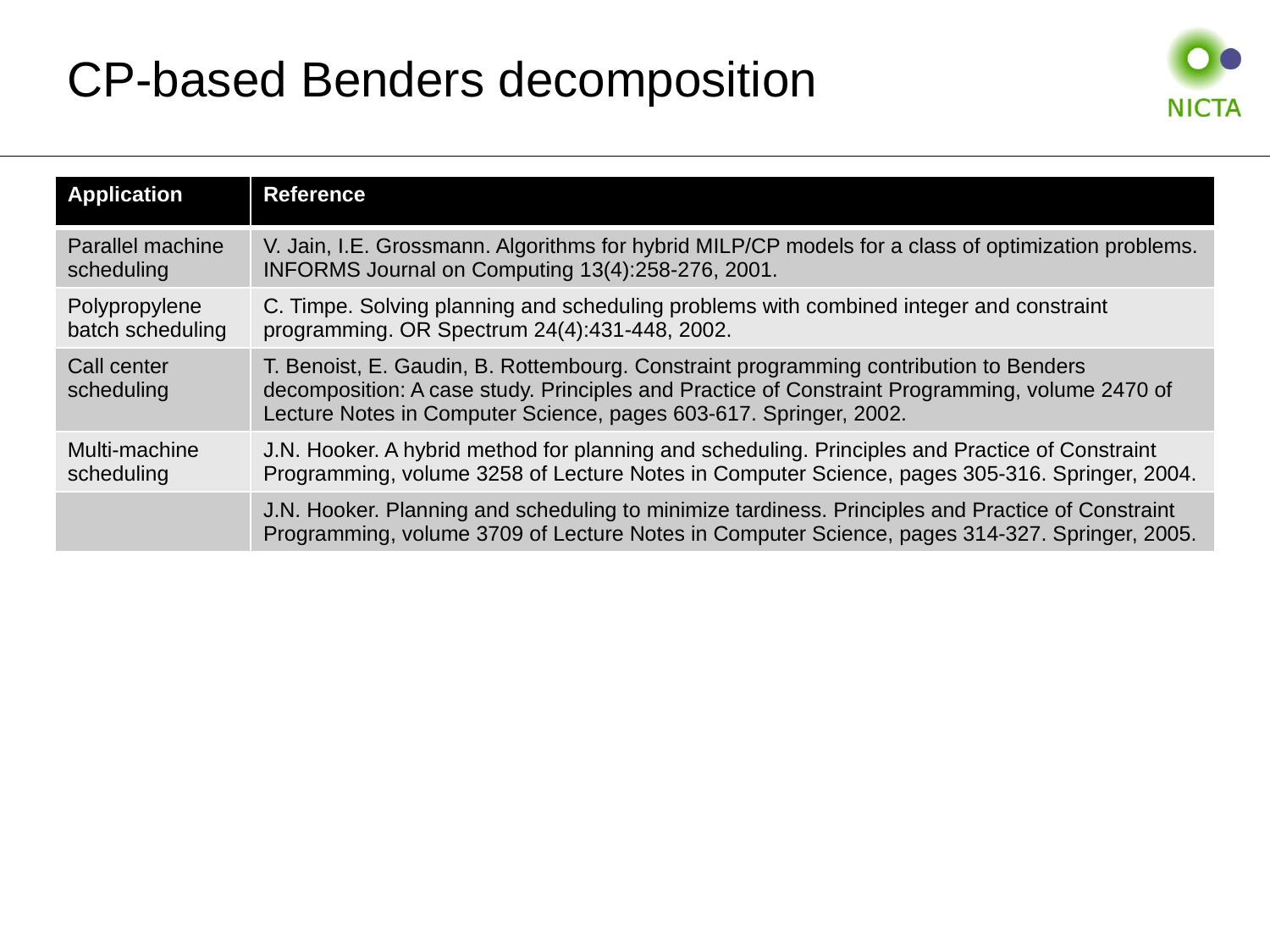

# CP-based Benders decomposition
| Application | Reference |
| --- | --- |
| Parallel machine scheduling | V. Jain, I.E. Grossmann. Algorithms for hybrid MILP/CP models for a class of optimization problems. INFORMS Journal on Computing 13(4):258-276, 2001. |
| Polypropylene batch scheduling | C. Timpe. Solving planning and scheduling problems with combined integer and constraint programming. OR Spectrum 24(4):431-448, 2002. |
| Call center scheduling | T. Benoist, E. Gaudin, B. Rottembourg. Constraint programming contribution to Benders decomposition: A case study. Principles and Practice of Constraint Programming, volume 2470 of Lecture Notes in Computer Science, pages 603-617. Springer, 2002. |
| Multi-machine scheduling | J.N. Hooker. A hybrid method for planning and scheduling. Principles and Practice of Constraint Programming, volume 3258 of Lecture Notes in Computer Science, pages 305-316. Springer, 2004. |
|  | J.N. Hooker. Planning and scheduling to minimize tardiness. Principles and Practice of Constraint Programming, volume 3709 of Lecture Notes in Computer Science, pages 314-327. Springer, 2005. |